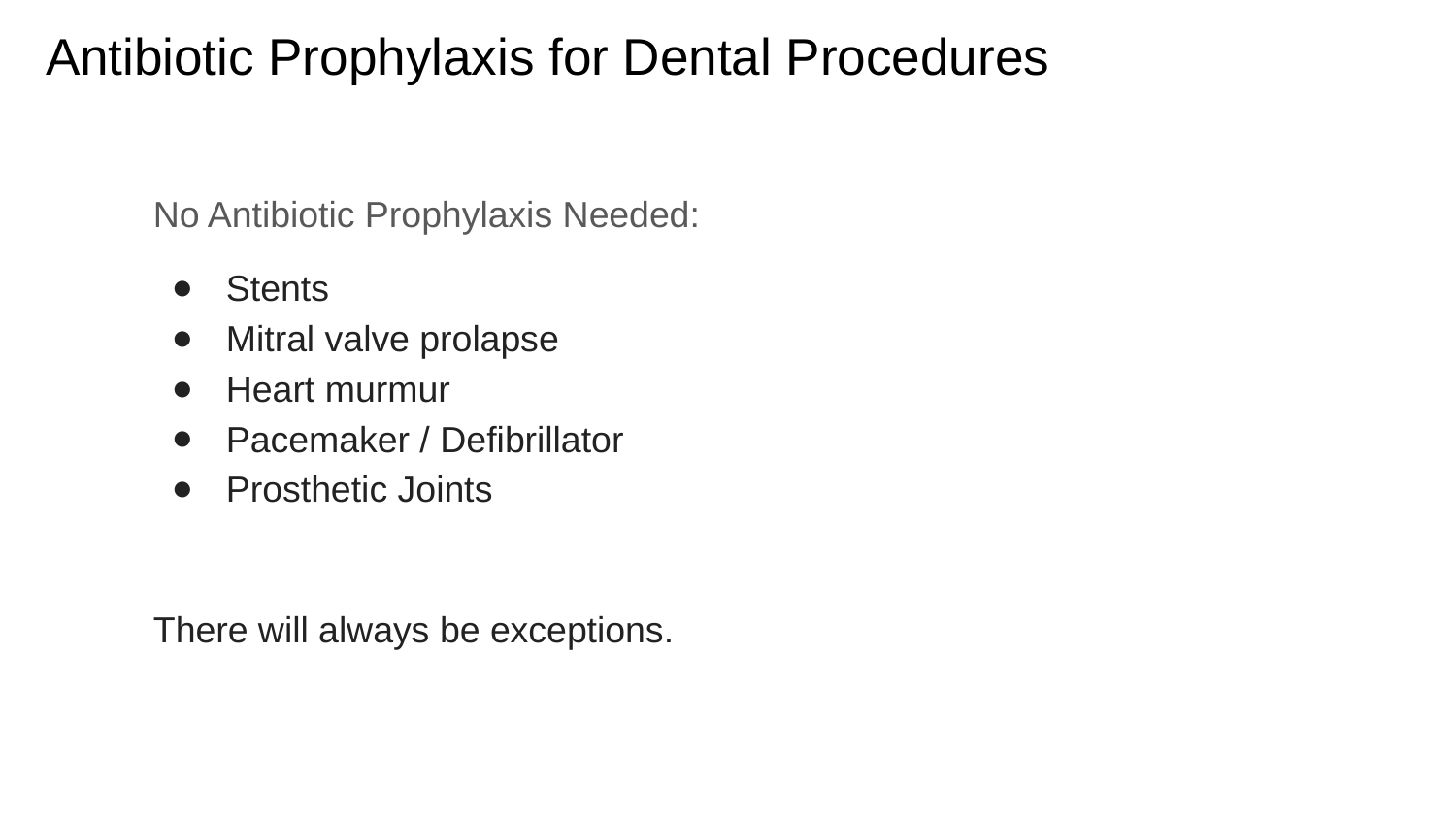

# Antibiotic Prophylaxis for Dental Procedures
No Antibiotic Prophylaxis Needed:
Stents
Mitral valve prolapse
Heart murmur
Pacemaker / Defibrillator
Prosthetic Joints

There will always be exceptions.